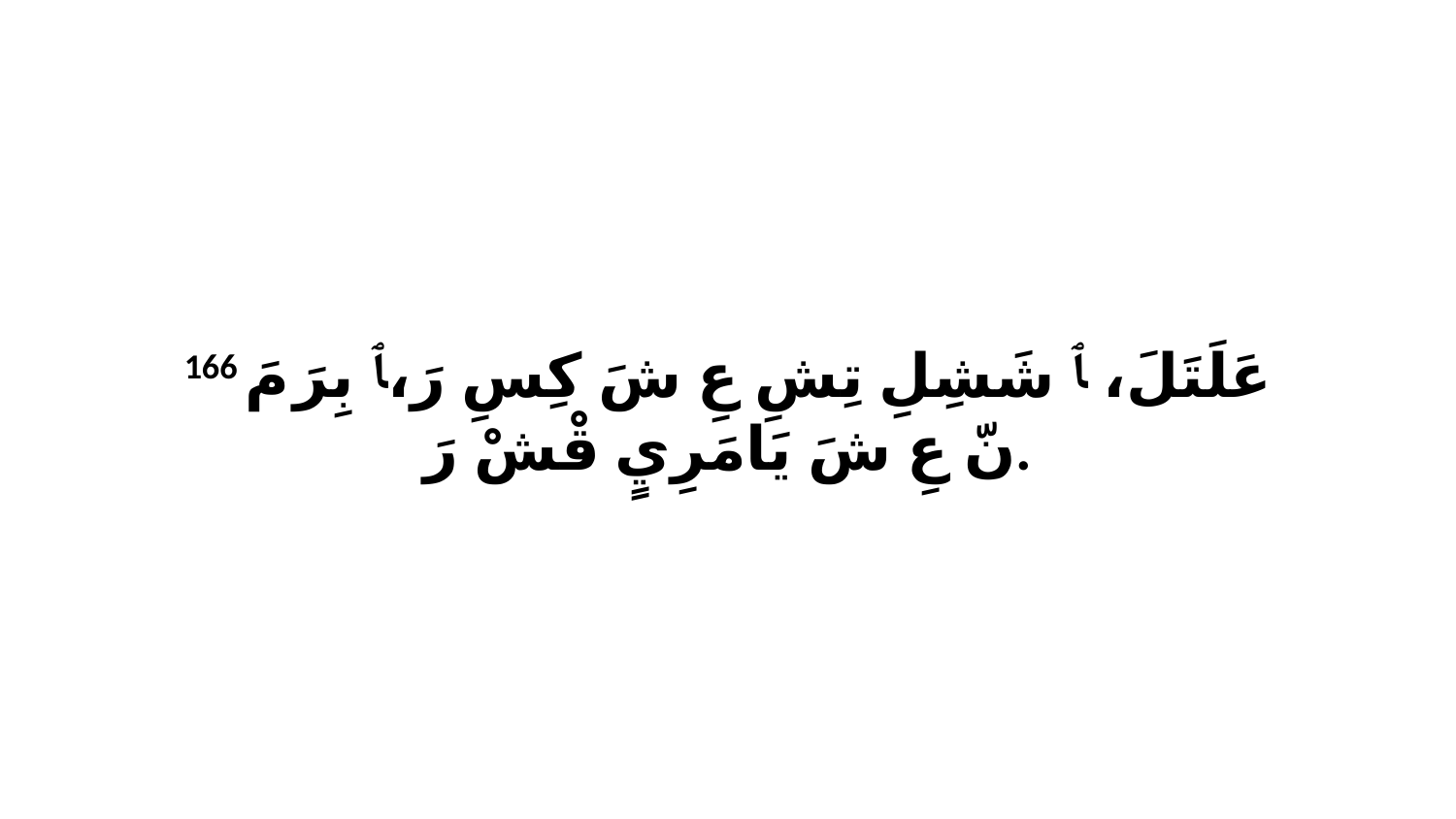

166 عَلَتَلَ، ﭑ شَشِلِ تِشِ عِ شَ كِسِ رَ،ﭑ بِرَ مَ نّ عِ شَ يَامَرِيٍ قْشْ رَ.